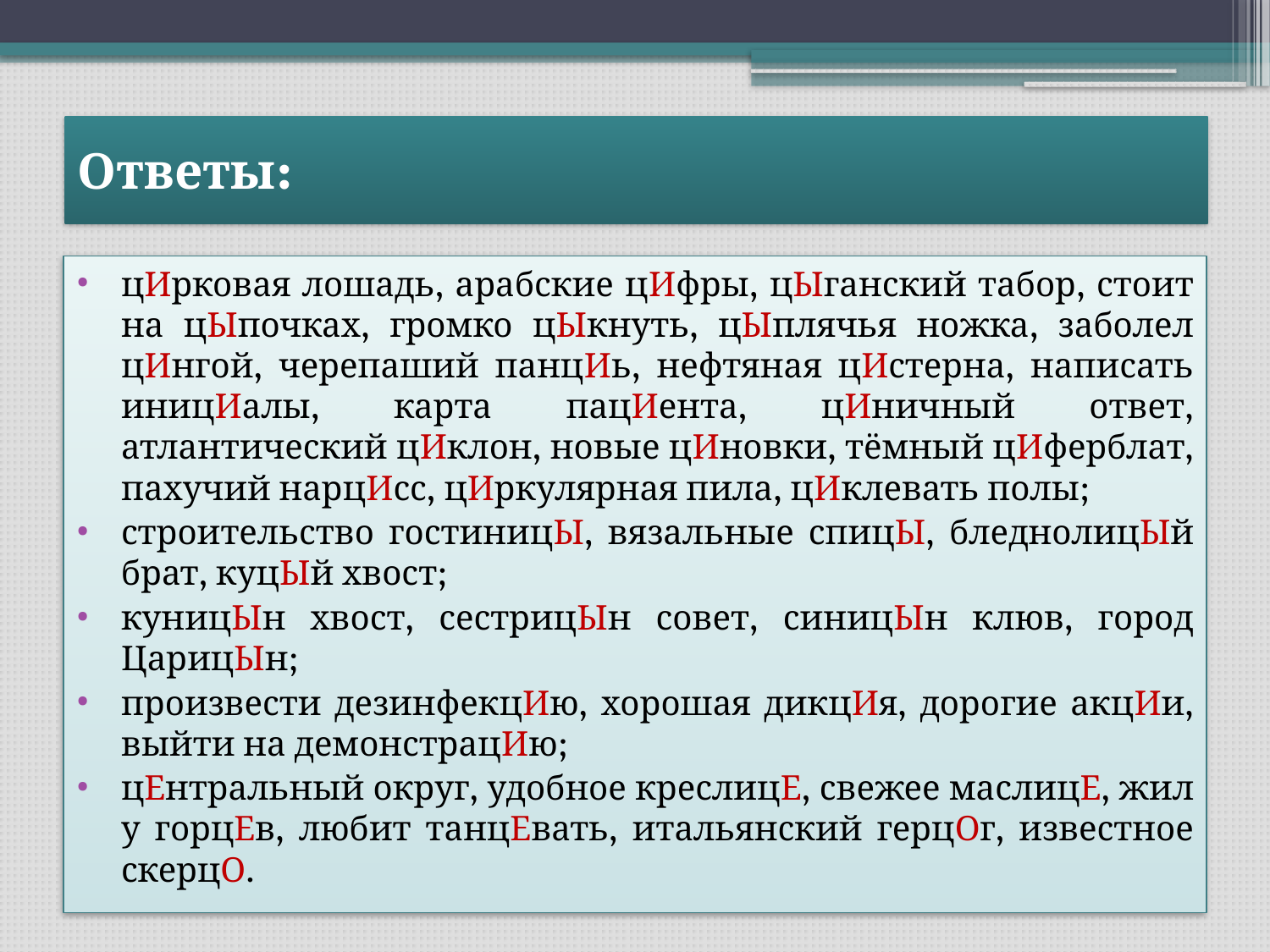

# Ответы:
цИрковая лошадь, арабские цИфры, цЫганский табор, стоит на цЫпочках, громко цЫкнуть, цЫплячья ножка, заболел цИнгой, черепаший панцИь, нефтяная цИстерна, написать иницИалы, карта пацИента, цИничный ответ, атлантический цИклон, новые цИновки, тёмный цИферблат, пахучий нарцИсс, цИркулярная пила, цИклевать полы;
строительство гостиницЫ, вязальные спицЫ, бледнолицЫй брат, куцЫй хвост;
куницЫн хвост, сестрицЫн совет, синицЫн клюв, город ЦарицЫн;
произвести дезинфекцИю, хорошая дикцИя, дорогие акцИи, выйти на демонстрацИю;
цЕнтральный округ, удобное креслицЕ, свежее маслицЕ, жил у горцЕв, любит танцЕвать, итальянский герцОг, известное скерцО.